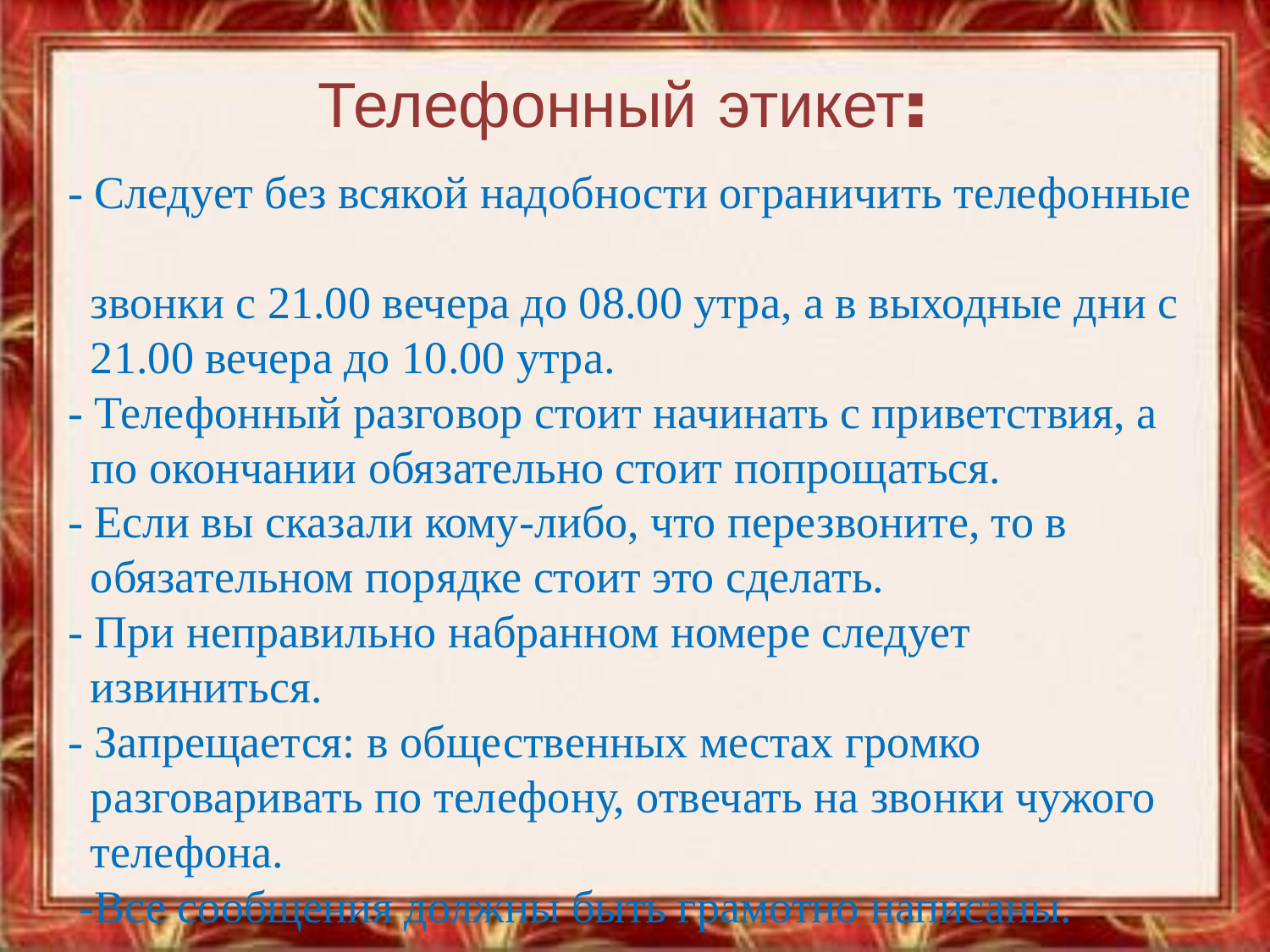

Телефонный этикет:
# - Следует без всякой надобности ограничить телефонные звонки с 21.00 вечера до 08.00 утра, а в выходные дни с 21.00 вечера до 10.00 утра. - Телефонный разговор стоит начинать с приветствия, а по окончании обязательно стоит попрощаться. - Если вы сказали кому-либо, что перезвоните, то в обязательном порядке стоит это сделать. - При неправильно набранном номере следует извиниться. - Запрещается: в общественных местах громко разговаривать по телефону, отвечать на звонки чужого телефона. -Все сообщения должны быть грамотно написаны.